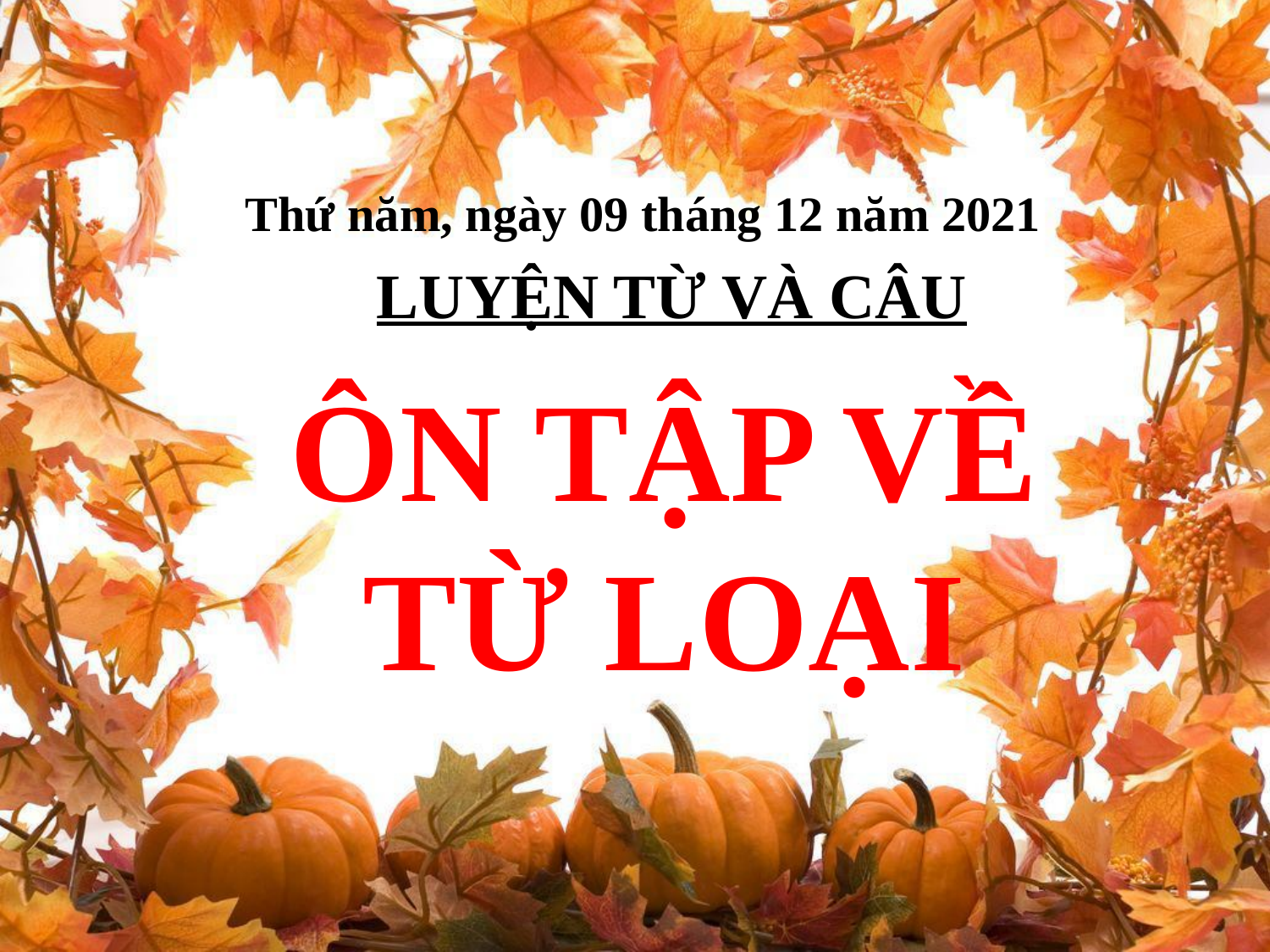

Thứ năm, ngày 09 tháng 12 năm 2021
LUYỆN TỪ VÀ CÂU
ÔN TẬP VỀ TỪ LOẠI